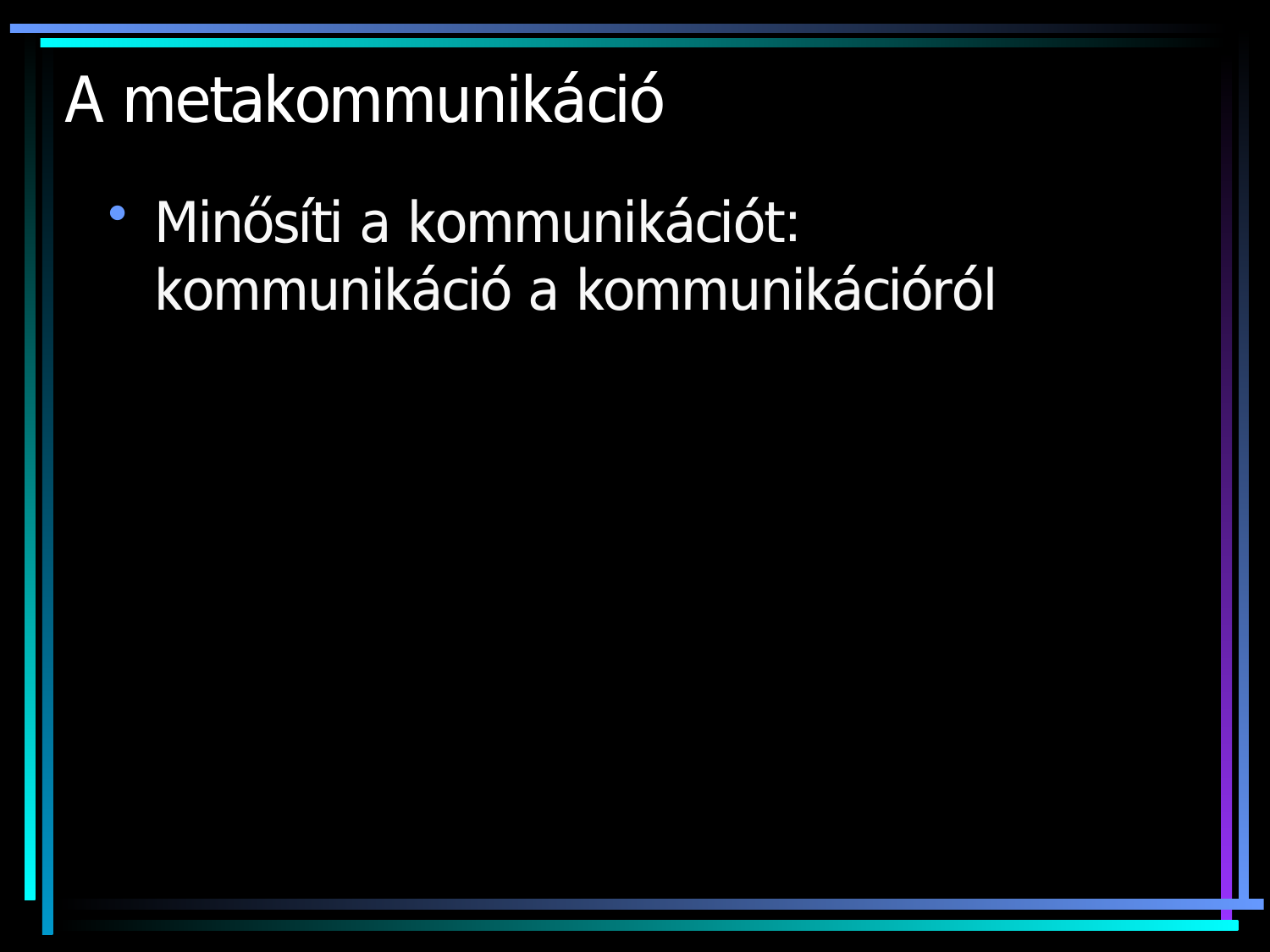

# A metakommunikáció
Minősíti a kommunikációt: kommunikáció a kommunikációról